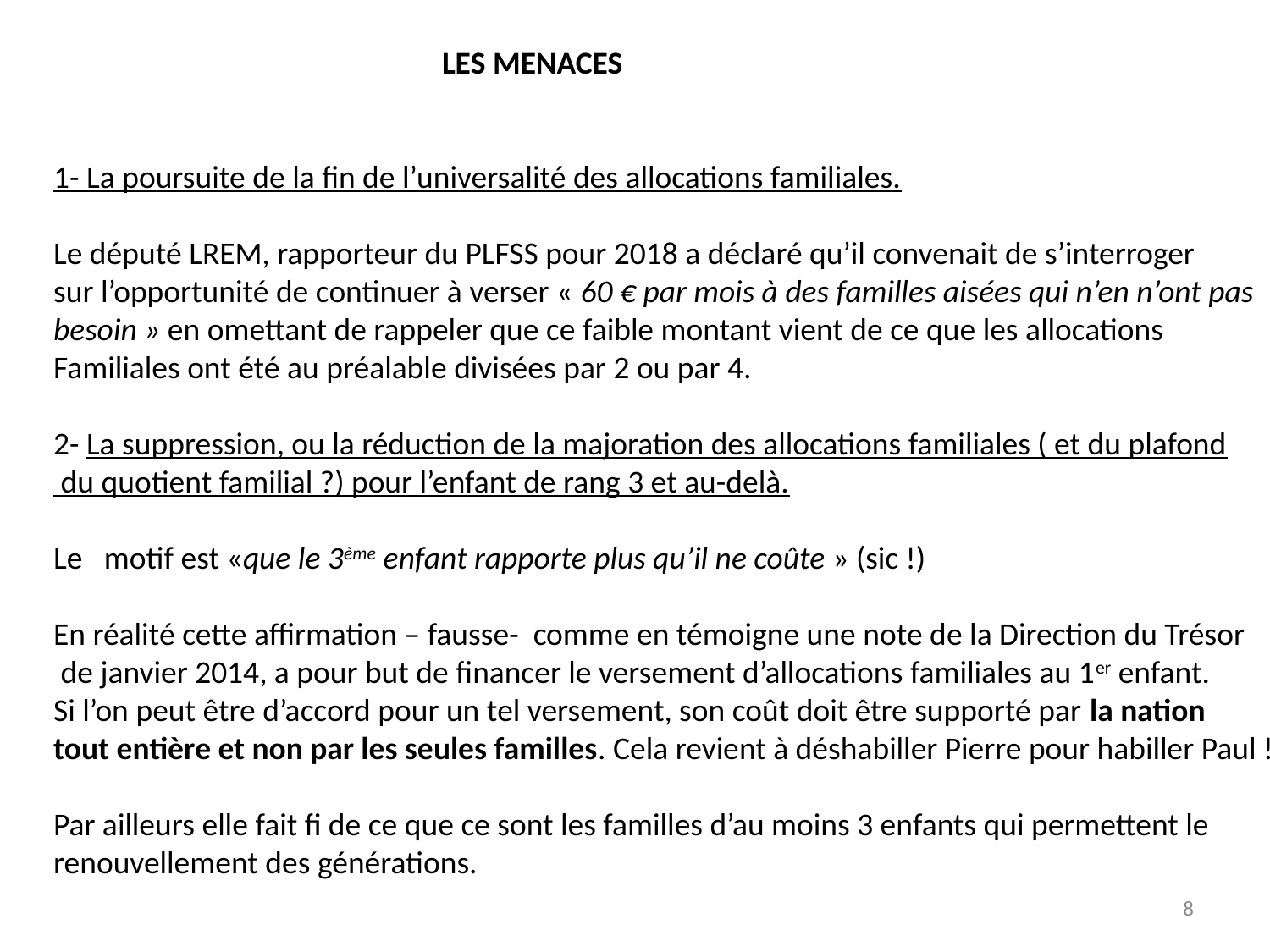

LES MENACES

1- La poursuite de la fin de l’universalité des allocations familiales.
Le député LREM, rapporteur du PLFSS pour 2018 a déclaré qu’il convenait de s’interroger
sur l’opportunité de continuer à verser « 60 € par mois à des familles aisées qui n’en n’ont pas
besoin » en omettant de rappeler que ce faible montant vient de ce que les allocations
Familiales ont été au préalable divisées par 2 ou par 4.

2- La suppression, ou la réduction de la majoration des allocations familiales ( et du plafond
 du quotient familial ?) pour l’enfant de rang 3 et au-delà.

Le   motif est «que le 3ème enfant rapporte plus qu’il ne coûte » (sic !)

En réalité cette affirmation – fausse-  comme en témoigne une note de la Direction du Trésor
 de janvier 2014, a pour but de financer le versement d’allocations familiales au 1er enfant.
Si l’on peut être d’accord pour un tel versement, son coût doit être supporté par la nation
tout entière et non par les seules familles. Cela revient à déshabiller Pierre pour habiller Paul !

Par ailleurs elle fait fi de ce que ce sont les familles d’au moins 3 enfants qui permettent le
renouvellement des générations.

8